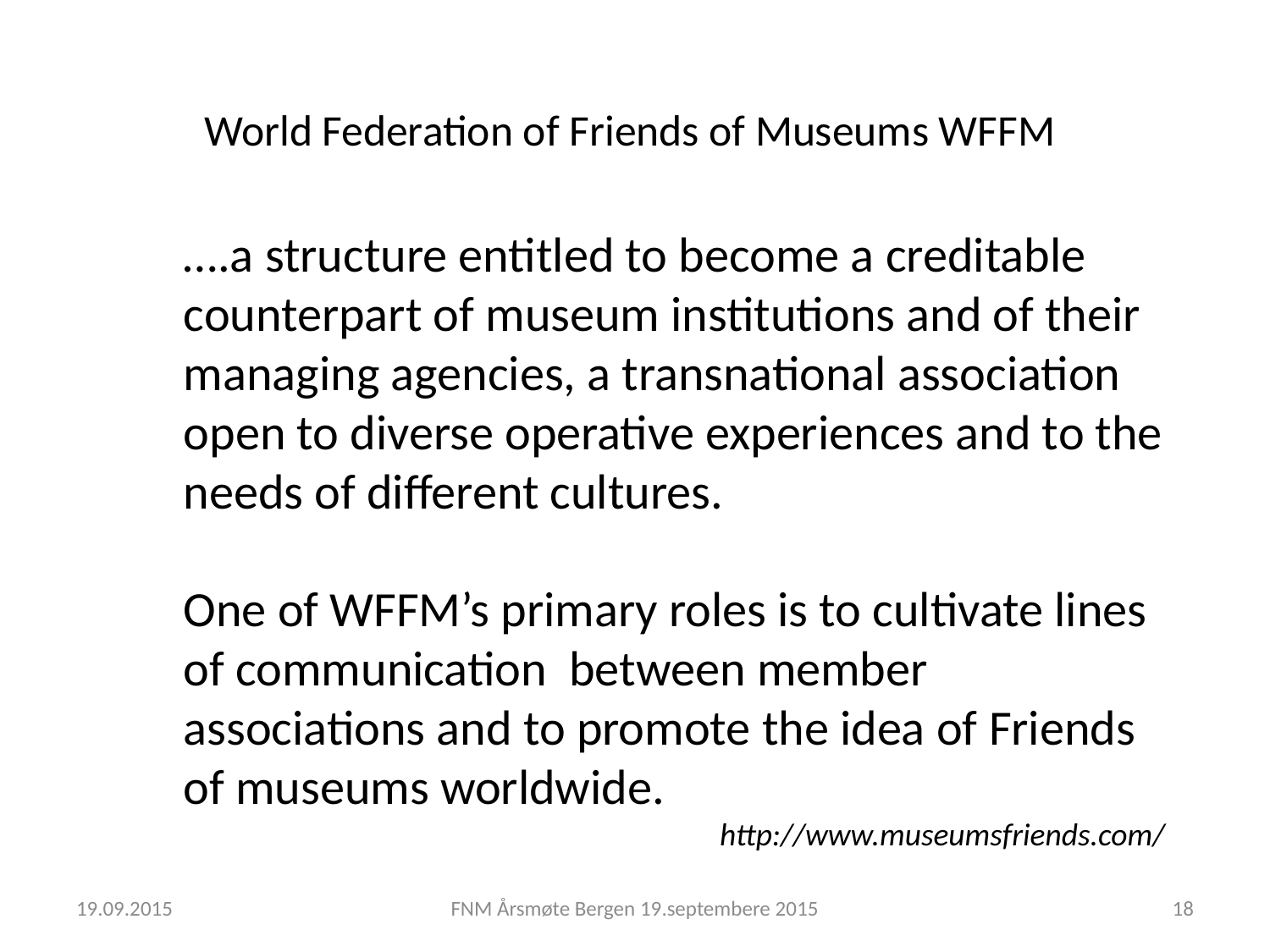

# World Federation of Friends of Museums WFFM
….a structure entitled to become a creditable counterpart of museum institutions and of their managing agencies, a transnational association open to diverse operative experiences and to the needs of different cultures.
One of WFFM’s primary roles is to cultivate lines of communication  between member associations and to promote the idea of Friends of museums worldwide.
http://www.museumsfriends.com/

19.09.2015
FNM Årsmøte Bergen 19.septembere 2015
18